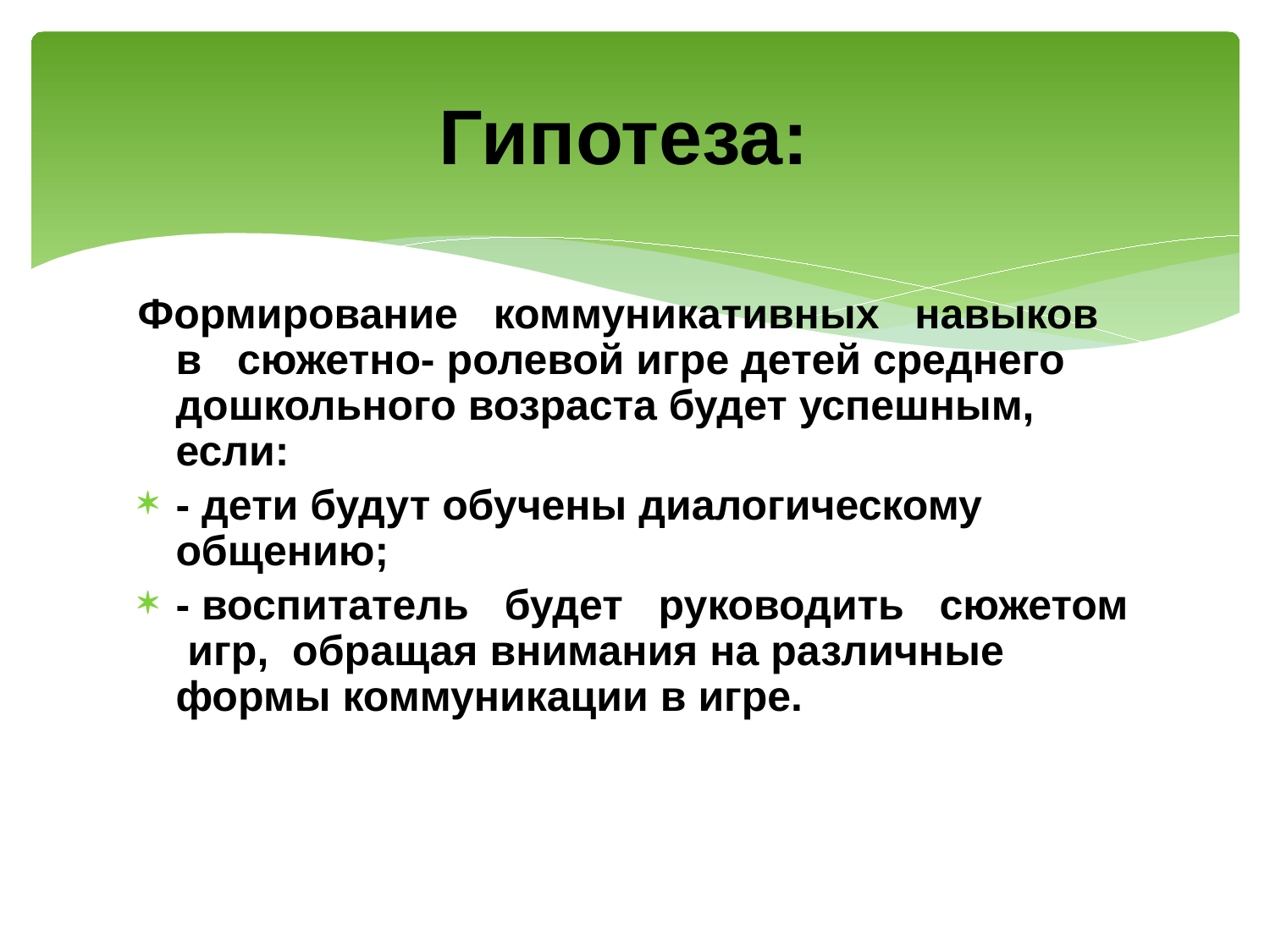

# Гипотеза:
Формирование   коммуникативных   навыков   в   сюжетно- ролевой игре детей среднего дошкольного возраста будет успешным, если:
- дети будут обучены диалогическому общению;
- воспитатель   будет   руководить   сюжетом   игр,  обращая внимания на различные формы коммуникации в игре.